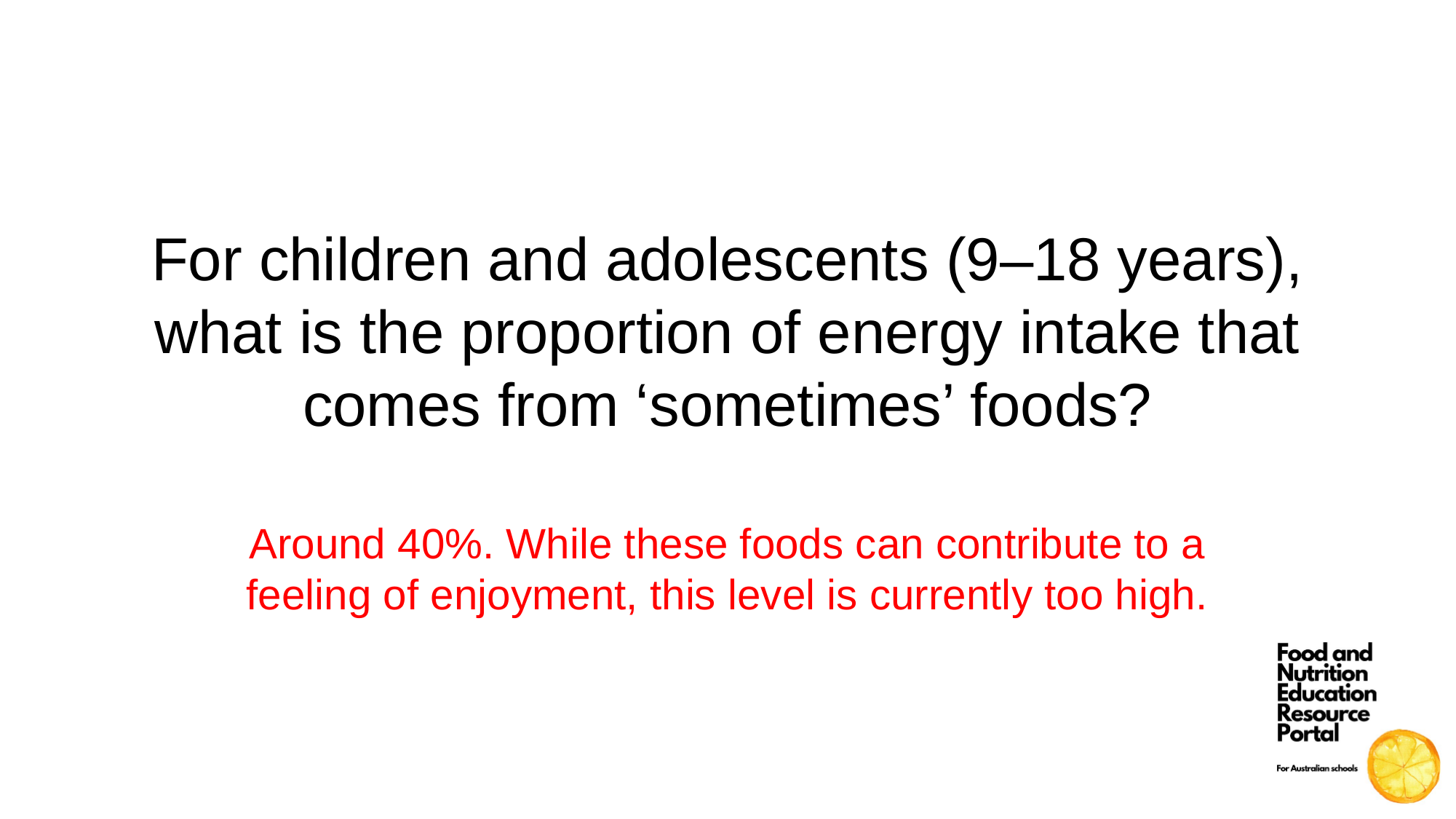

For children and adolescents (9–18 years), what is the proportion of energy intake that comes from ‘sometimes’ foods?
Around 40%. While these foods can contribute to a feeling of enjoyment, this level is currently too high.